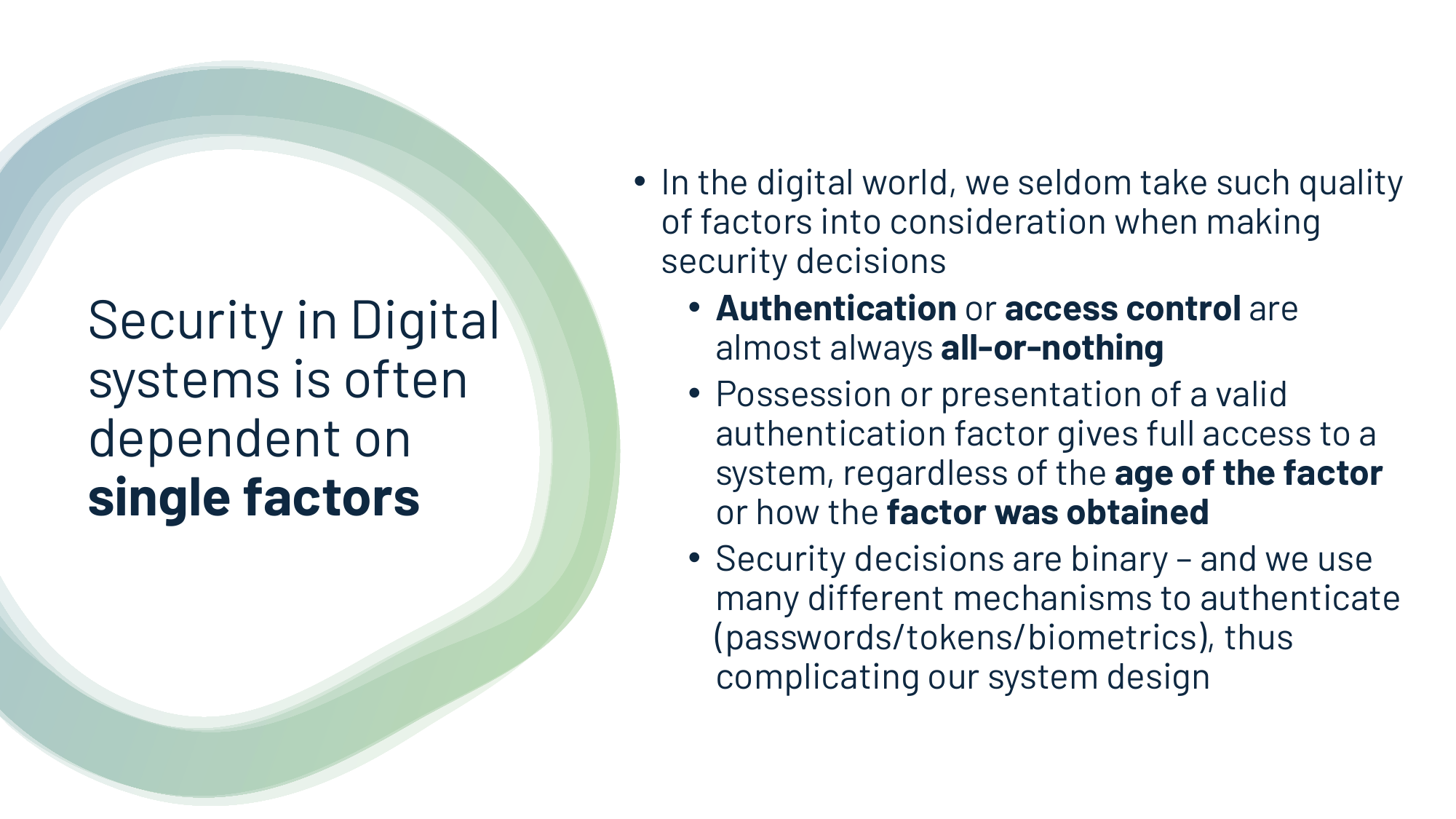

In the digital world, we seldom take such quality of factors into consideration when making security decisions
Authentication or access control are almost always all-or-nothing
Possession or presentation of a valid authentication factor gives full access to a system, regardless of the age of the factor or how the factor was obtained
Security decisions are binary – and we use many different mechanisms to authenticate (passwords/tokens/biometrics), thus complicating our system design

# Security in Digital systems is often dependent on single factors
5